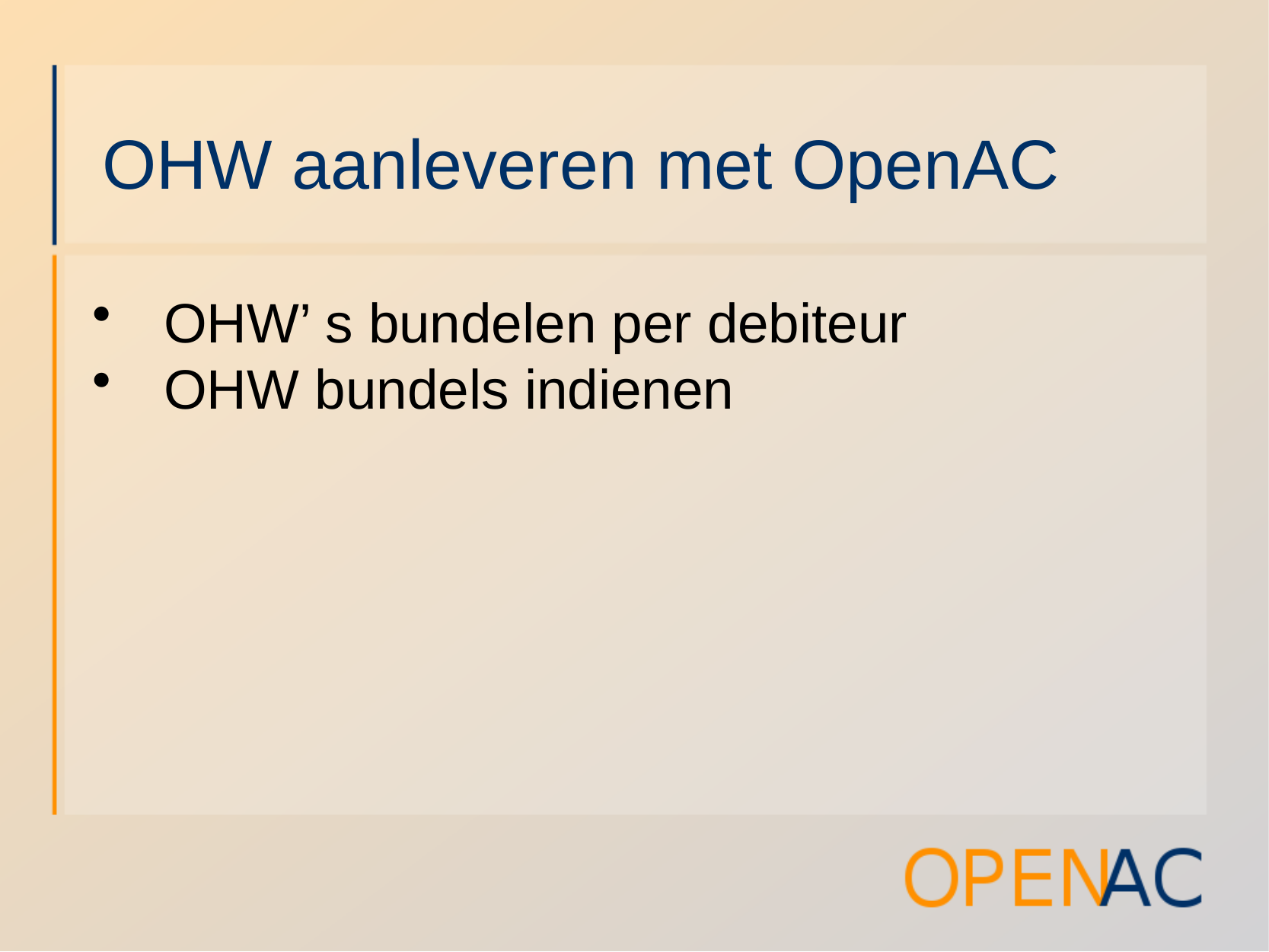

OHW aanleveren met OpenAC
OHW’ s bundelen per debiteur
OHW bundels indienen